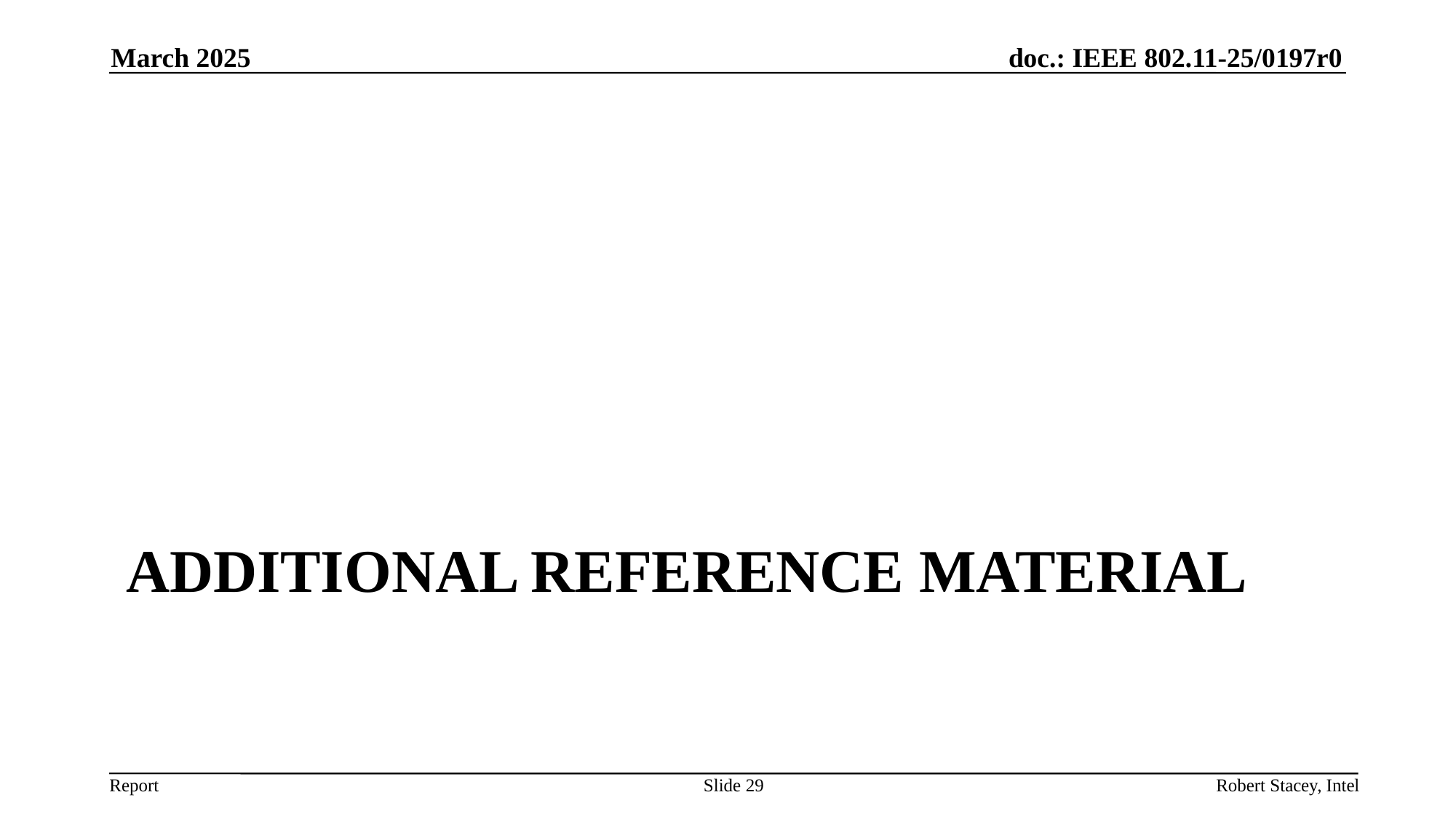

March 2025

# Additional Reference material
Slide 29
Robert Stacey, Intel